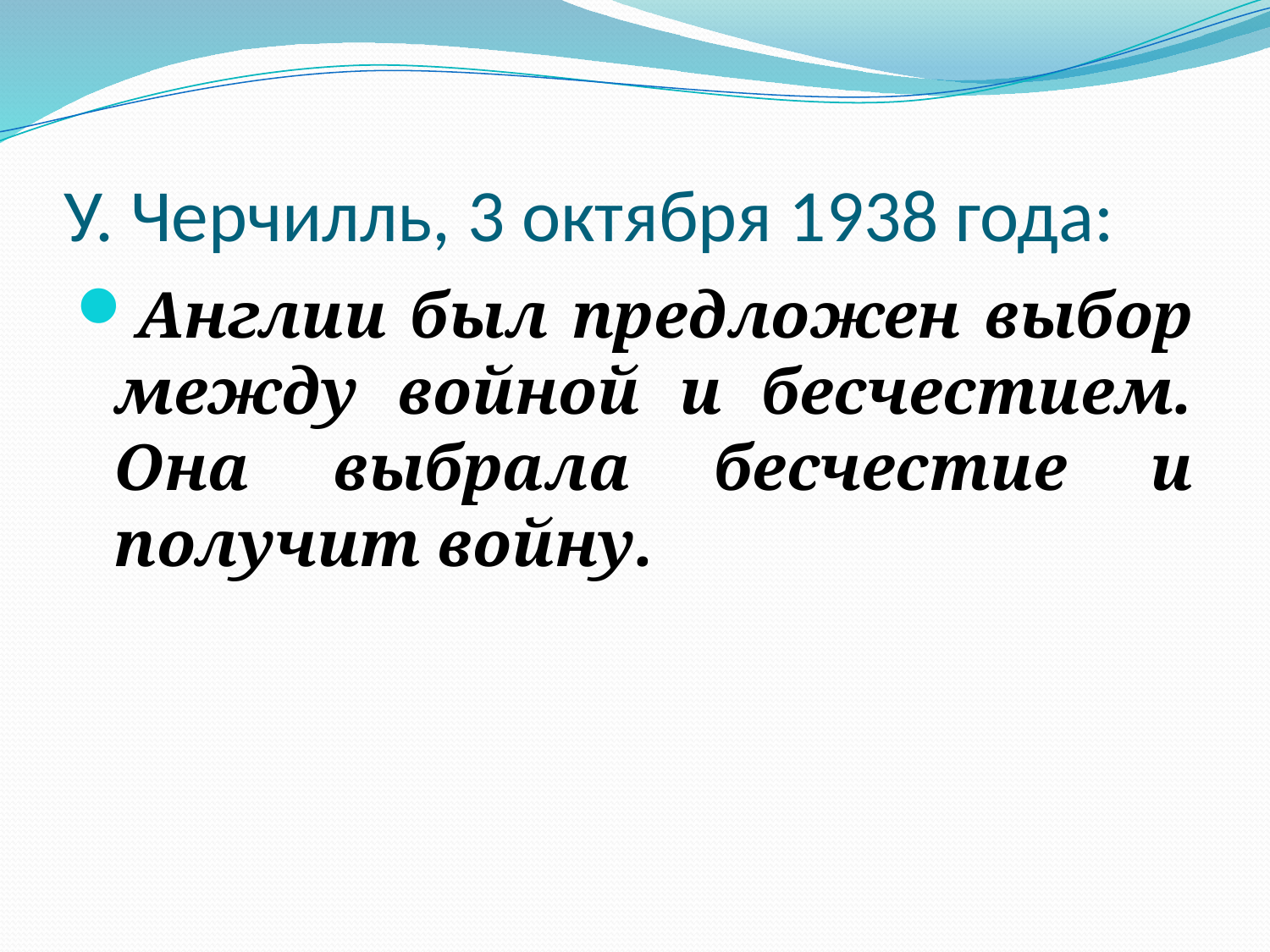

# У. Черчилль, 3 октября 1938 года:
Англии был предложен выбор между войной и бесчестием. Она выбрала бесчестие и получит войну.